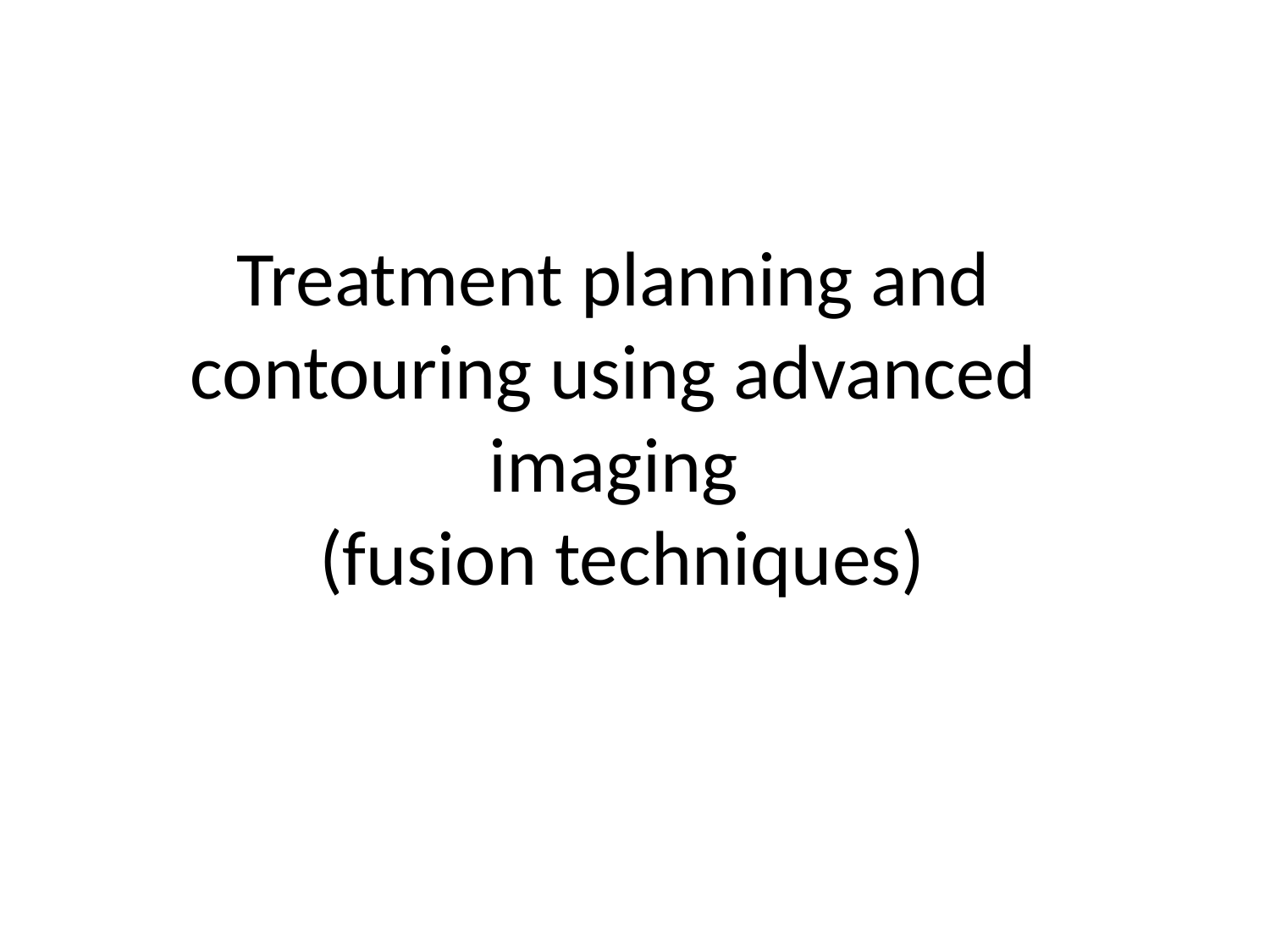

# Treatment planning and contouring using advanced imaging (fusion techniques)